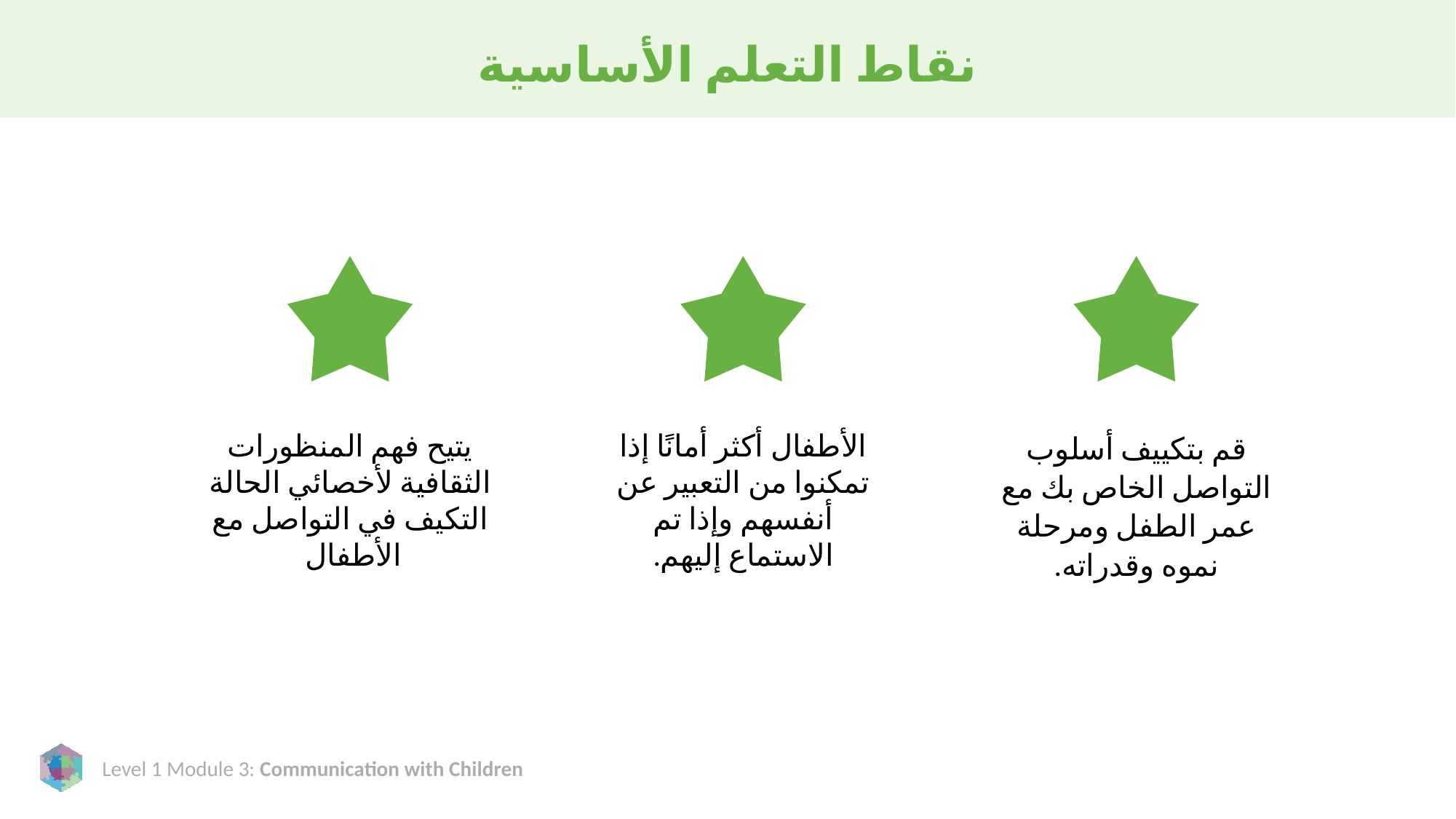

# نقاط التعلم الأساسية

يتيح فهم المنظورات الثقافية لأخصائي الحالة التكيف في التواصل مع الأطفال
الأطفال أكثر أمانًا إذا تمكنوا من التعبير عن أنفسهم وإذا تم الاستماع إليهم.
قم بتكييف أسلوب التواصل الخاص بك مع عمر الطفل ومرحلة نموه وقدراته.